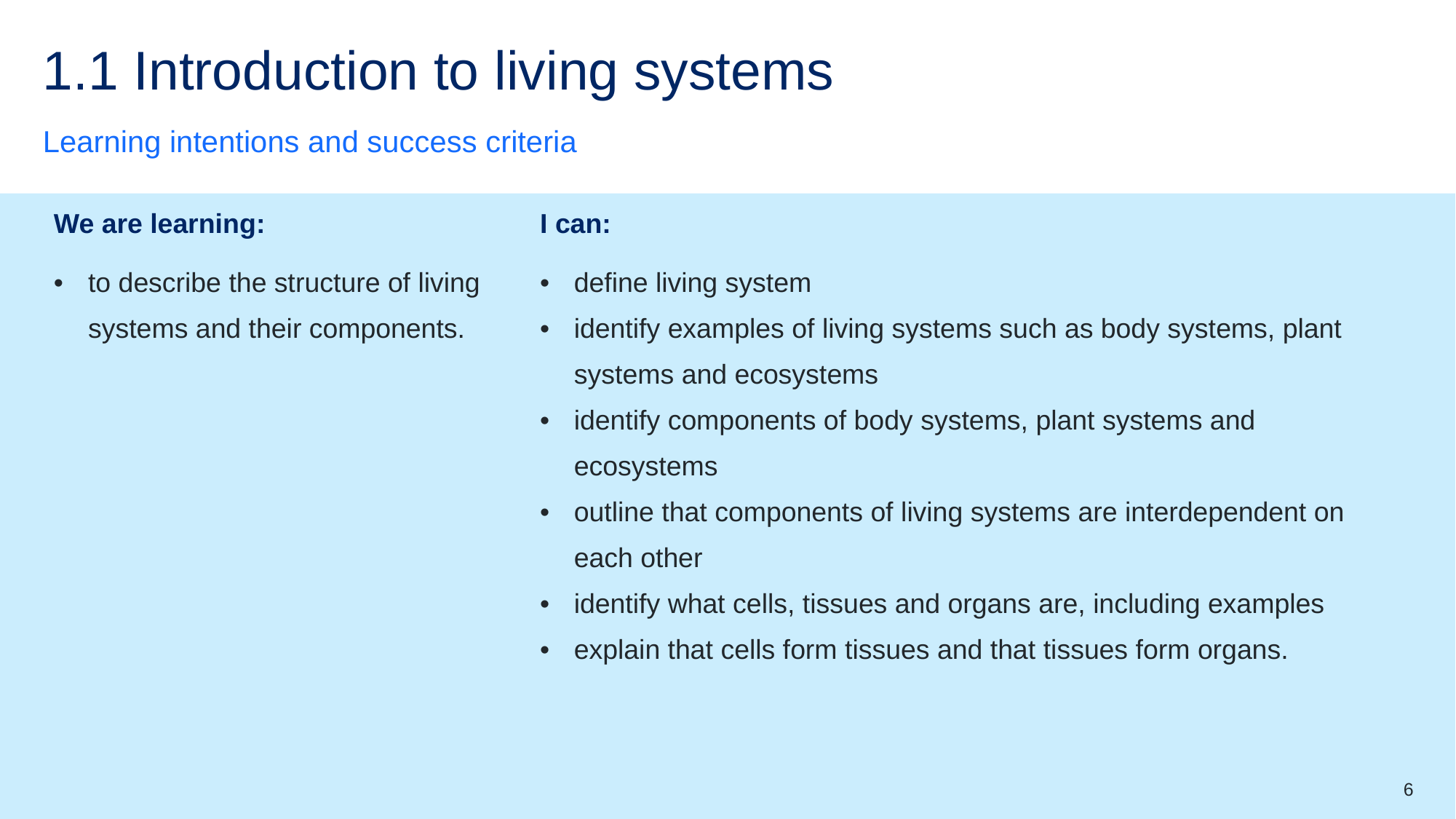

# 1.1 Introduction to living systems
Learning intentions and success criteria
| We are learning: | I can: |
| --- | --- |
| to describe the structure of living systems and their components. | define living system identify examples of living systems such as body systems, plant systems and ecosystems identify components of body systems, plant systems and ecosystems outline that components of living systems are interdependent on each other identify what cells, tissues and organs are, including examples explain that cells form tissues and that tissues form organs. |
6